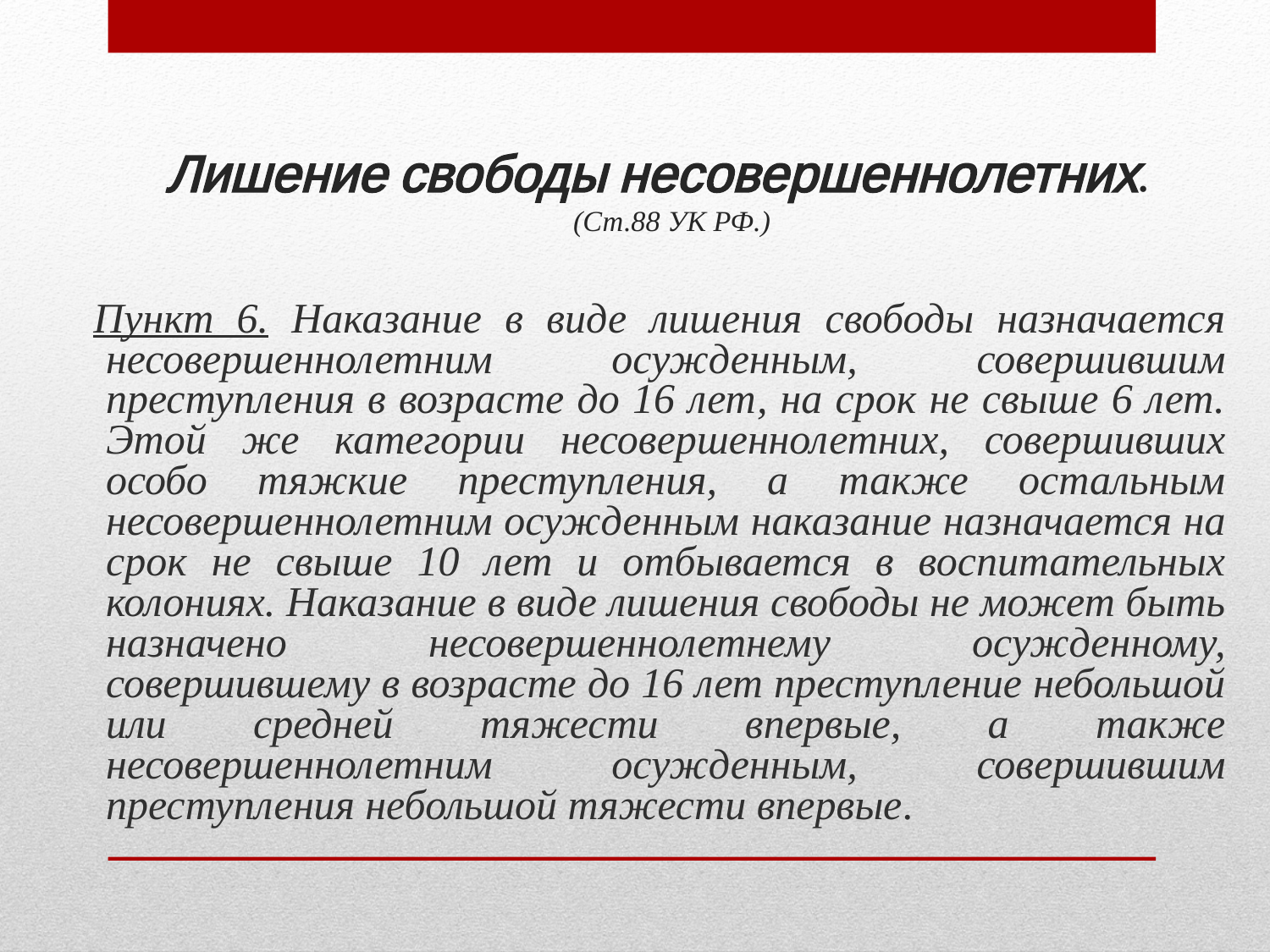

# Лишение свободы несовершеннолетних. (Ст.88 УК РФ.)

 Пункт 6. Наказание в виде лишения свободы назначается несовершеннолетним осужденным, совершившим преступления в возрасте до 16 лет, на срок не свыше 6 лет. Этой же категории несовершеннолетних, совершивших особо тяжкие преступления, а также остальным несовершеннолетним осужденным наказание назначается на срок не свыше 10 лет и отбывается в воспитательных колониях. Наказание в виде лишения свободы не может быть назначено несовершеннолетнему осужденному, совершившему в возрасте до 16 лет преступление небольшой или средней тяжести впервые, а также несовершеннолетним осужденным, совершившим преступления небольшой тяжести впервые.